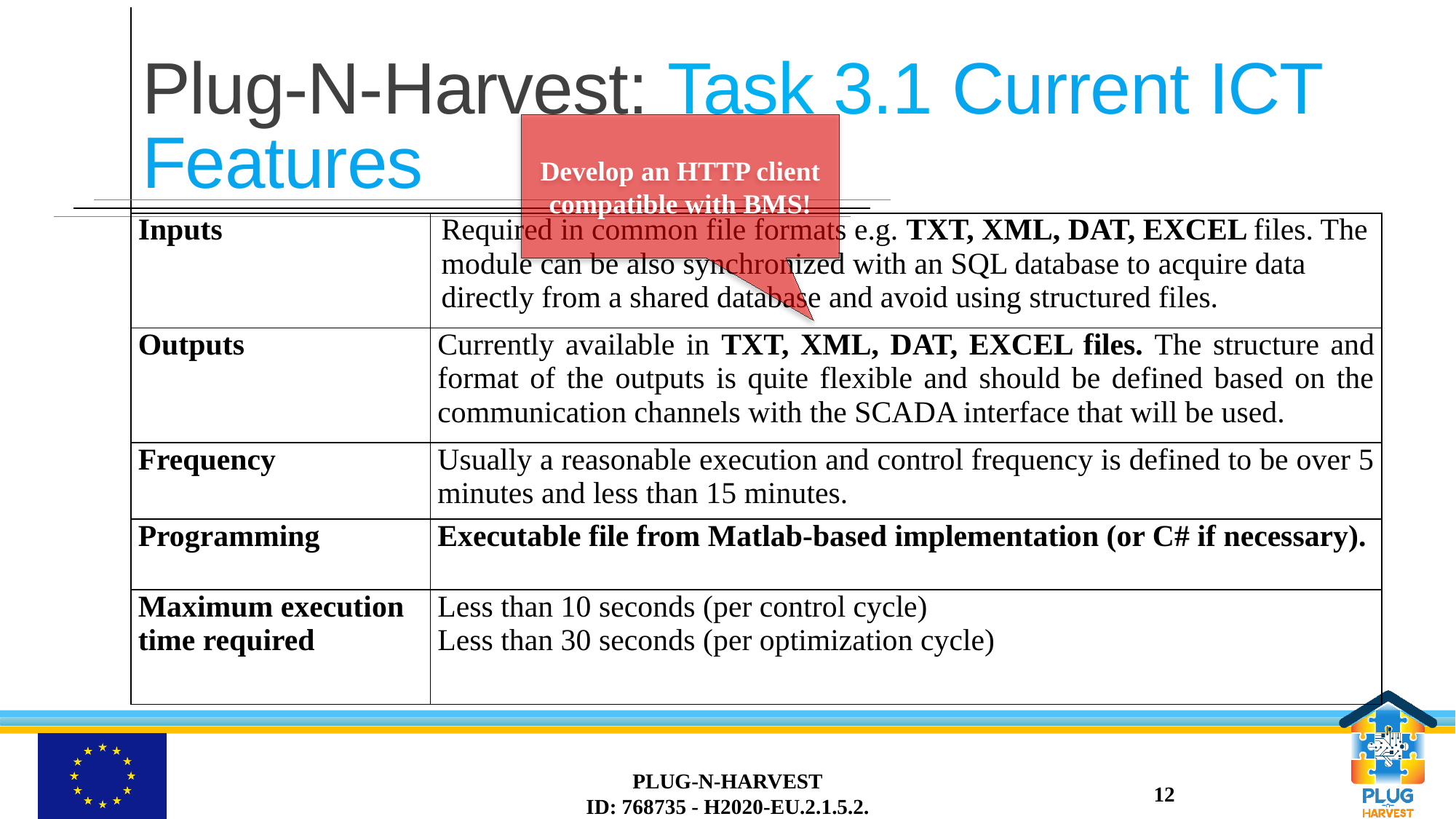

# Plug-N-Harvest: Task 3.1 Current ICT Features
Develop an HTTP client compatible with BMS!
| Inputs | Required in common file formats e.g. TXT, XML, DAT, EXCEL files. The module can be also synchronized with an SQL database to acquire data directly from a shared database and avoid using structured files. |
| --- | --- |
| Outputs | Currently available in TXT, XML, DAT, EXCEL files. The structure and format of the outputs is quite flexible and should be defined based on the communication channels with the SCADA interface that will be used. |
| Frequency | Usually a reasonable execution and control frequency is defined to be over 5 minutes and less than 15 minutes. |
| Programming | Executable file from Matlab-based implementation (or C# if necessary). |
| Maximum execution time required | Less than 10 seconds (per control cycle) Less than 30 seconds (per optimization cycle) |
PLUG-N-HARVEST
ID: 768735 - H2020-EU.2.1.5.2.
12